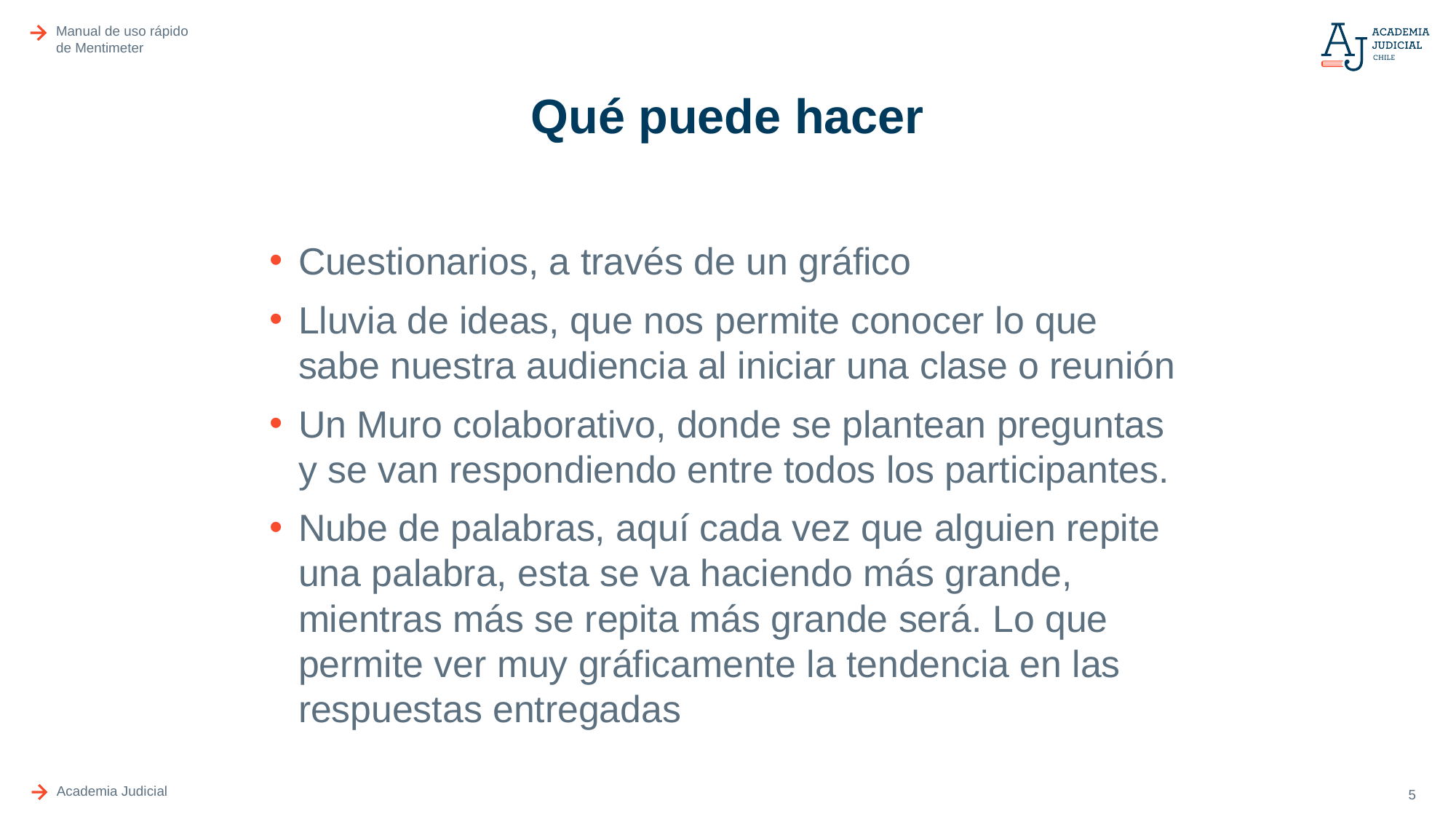

# Qué puede hacer
Cuestionarios, a través de un gráfico
Lluvia de ideas, que nos permite conocer lo que sabe nuestra audiencia al iniciar una clase o reunión
Un Muro colaborativo, donde se plantean preguntas y se van respondiendo entre todos los participantes.
Nube de palabras, aquí cada vez que alguien repite una palabra, esta se va haciendo más grande, mientras más se repita más grande será. Lo que permite ver muy gráficamente la tendencia en las respuestas entregadas
5